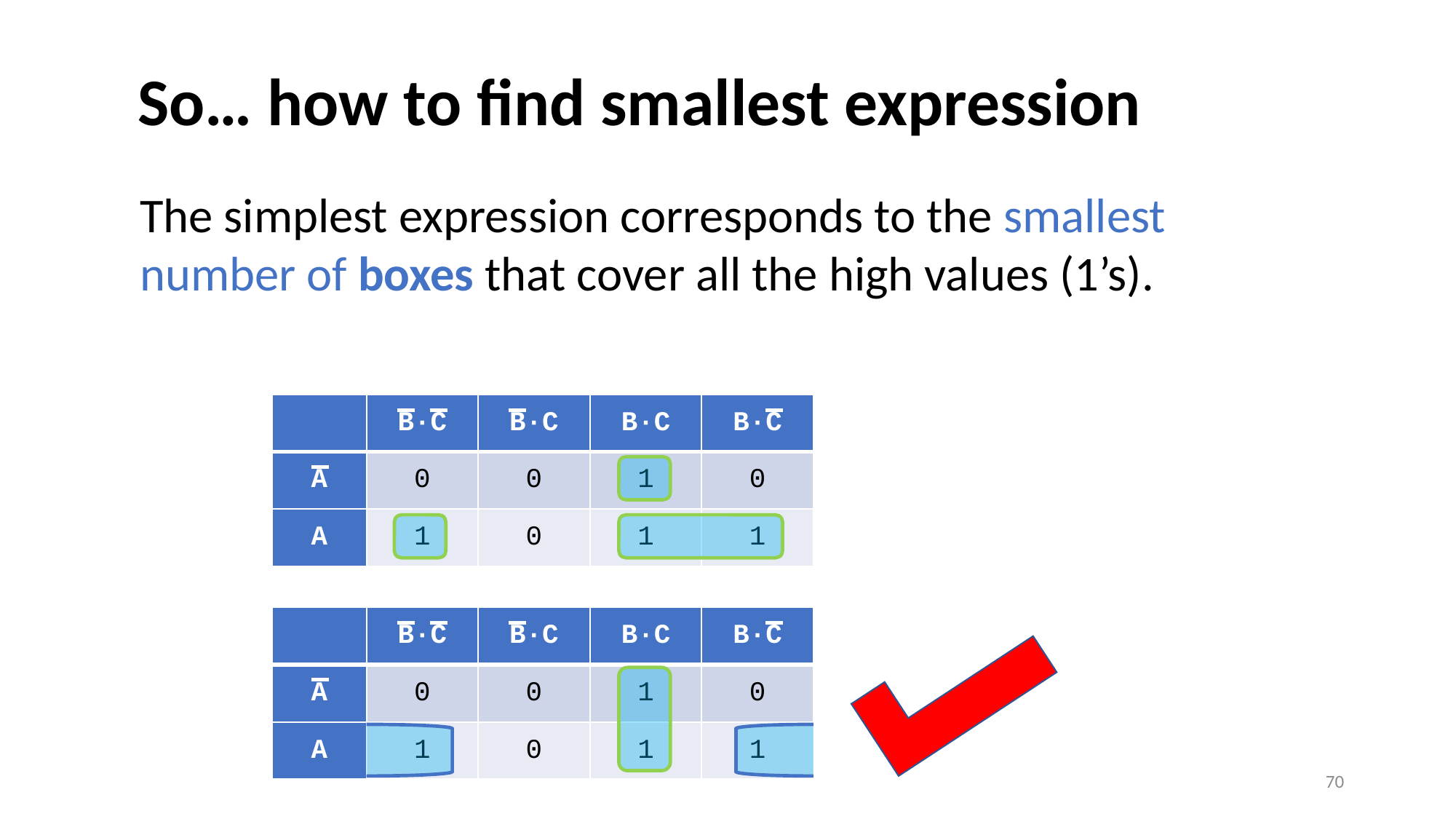

# So… how to find smallest expression
The simplest expression corresponds to the smallest number of boxes that cover all the high values (1’s).
|  | B·C | B·C | B·C | B·C |
| --- | --- | --- | --- | --- |
| A | 0 | 0 | 1 | 0 |
| A | 1 | 0 | 1 | 1 |

|  | B·C | B·C | B·C | B·C |
| --- | --- | --- | --- | --- |
| A | 0 | 0 | 1 | 0 |
| A | 1 | 0 | 1 | 1 |

70